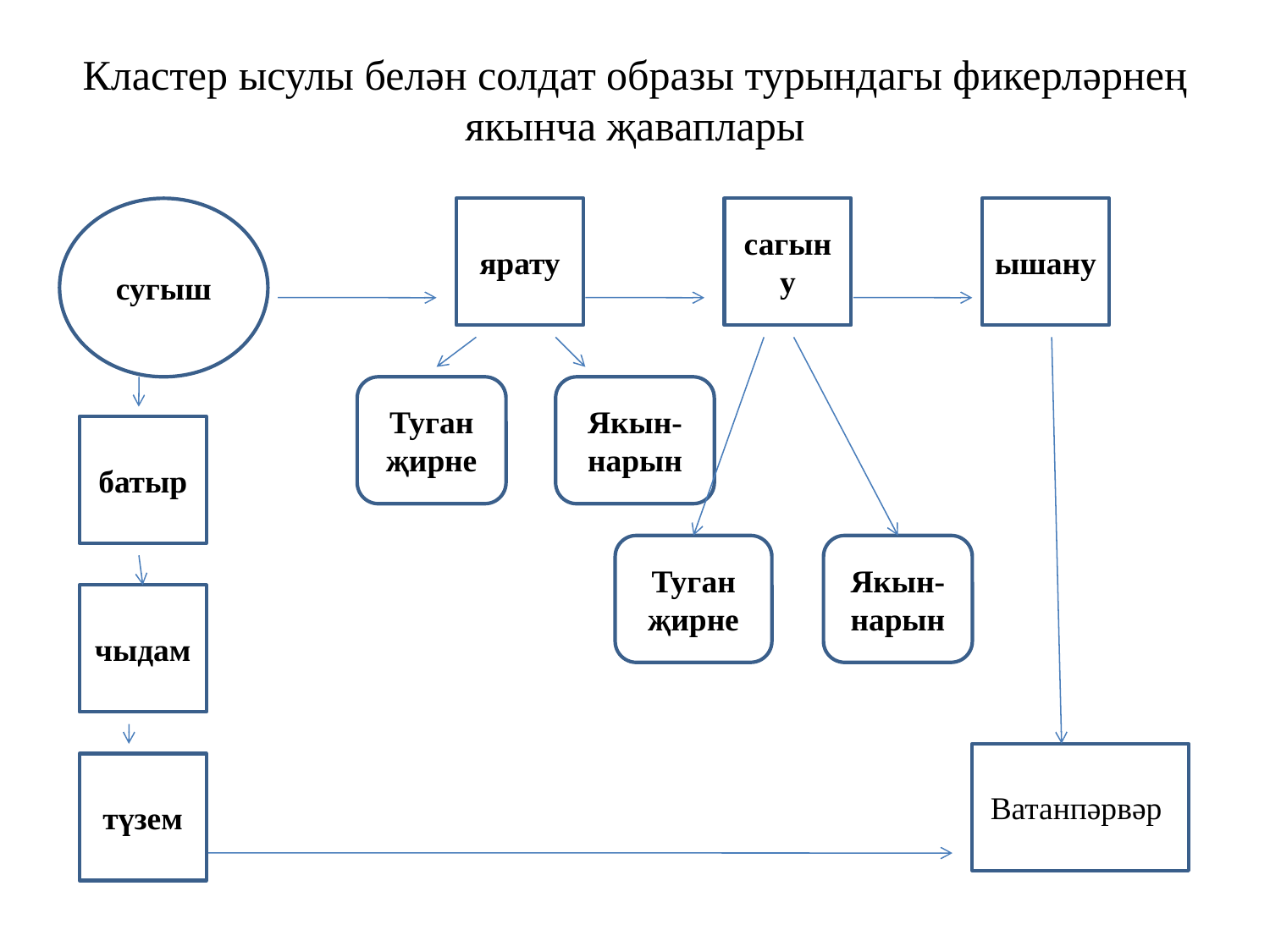

# Кластер ысулы белән солдат образы турындагы фикерләрнең якынча җаваплары

сугыш
ярату
сагыну
ышану
Туган җирне
Якын-нарын
батыр
Туган җирне
Якын-нарын
чыдам
Ватанпәрвәр
түзем